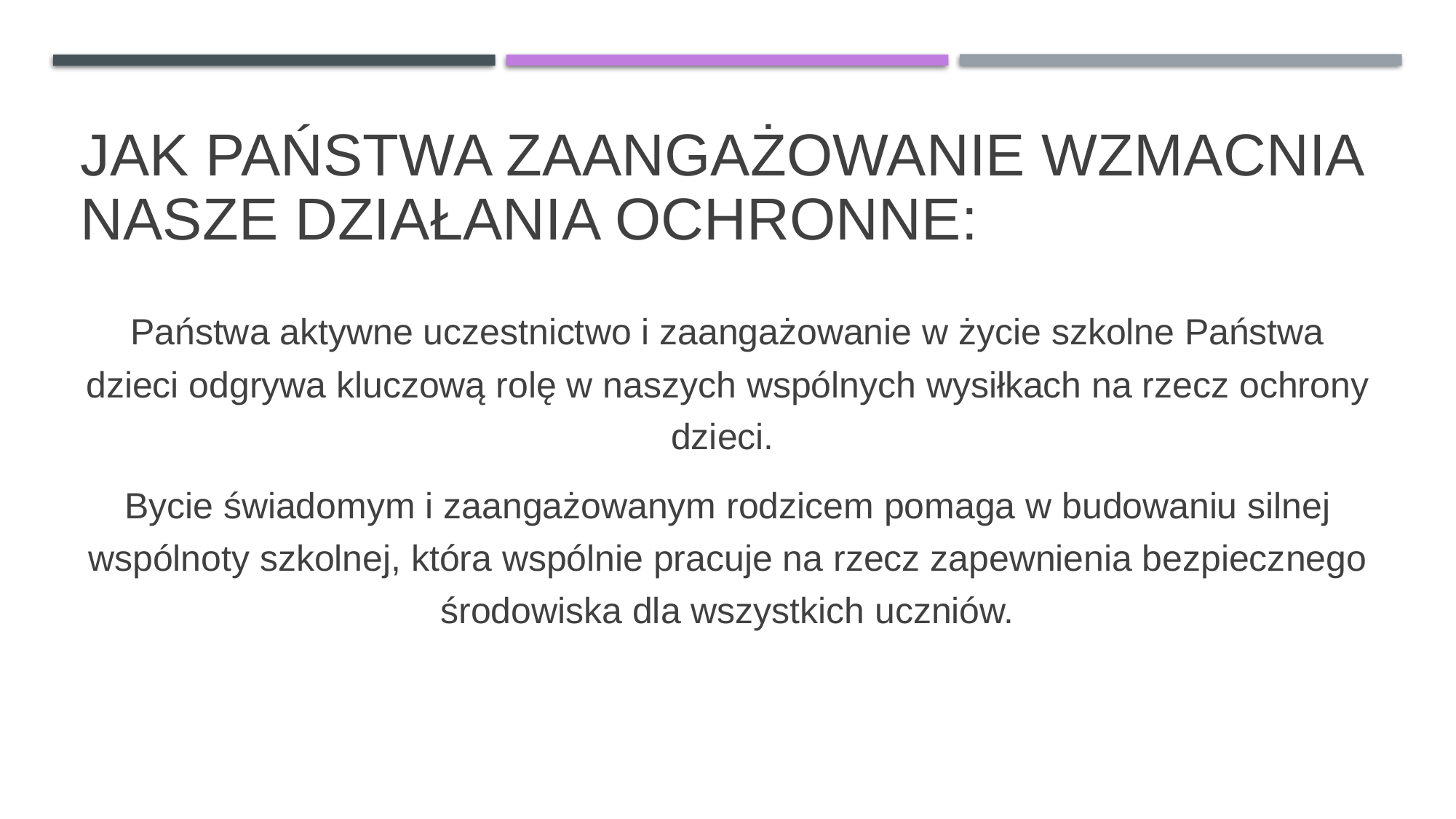

# Jak Państwa zaangażowanie wzmacnia nasze działania ochronne:
Państwa aktywne uczestnictwo i zaangażowanie w życie szkolne Państwa dzieci odgrywa kluczową rolę w naszych wspólnych wysiłkach na rzecz ochrony dzieci.
Bycie świadomym i zaangażowanym rodzicem pomaga w budowaniu silnej wspólnoty szkolnej, która wspólnie pracuje na rzecz zapewnienia bezpiecznego środowiska dla wszystkich uczniów.